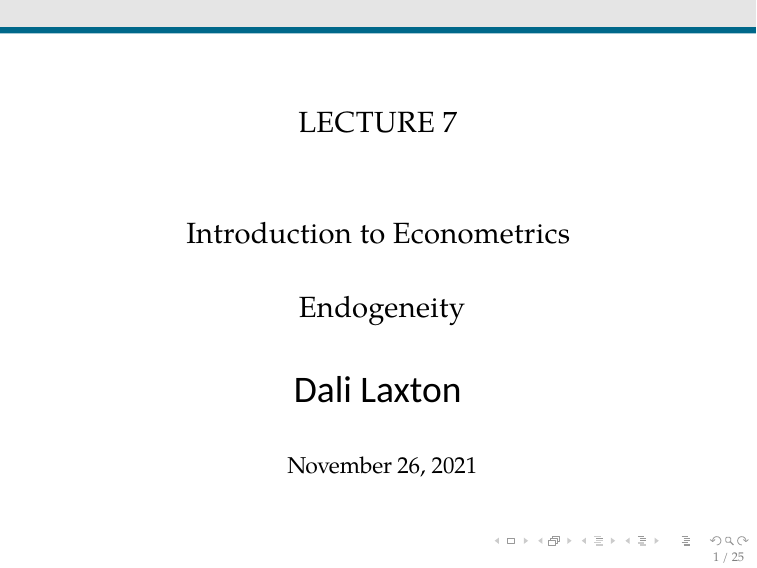

LECTURE 7

Introduction to Econometrics  Endogeneity
Dali Laxton
November 26, 2021
1 / 25